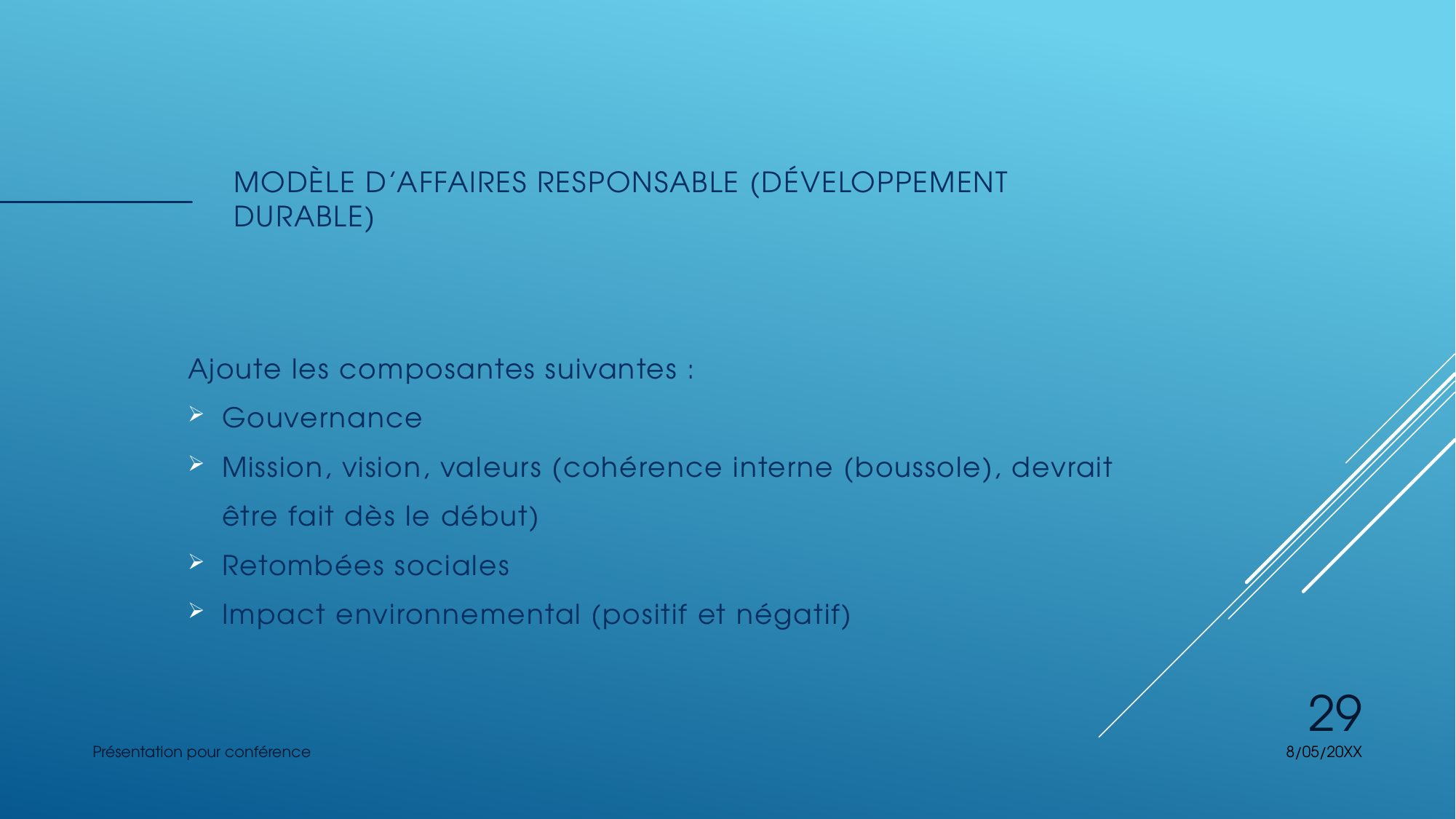

# Modèle d’affaires responsable (développement durable)
Ajoute les composantes suivantes :
Gouvernance
Mission, vision, valeurs (cohérence interne (boussole), devrait être fait dès le début)
Retombées sociales
Impact environnemental (positif et négatif)
29
Présentation pour conférence
8/05/20XX